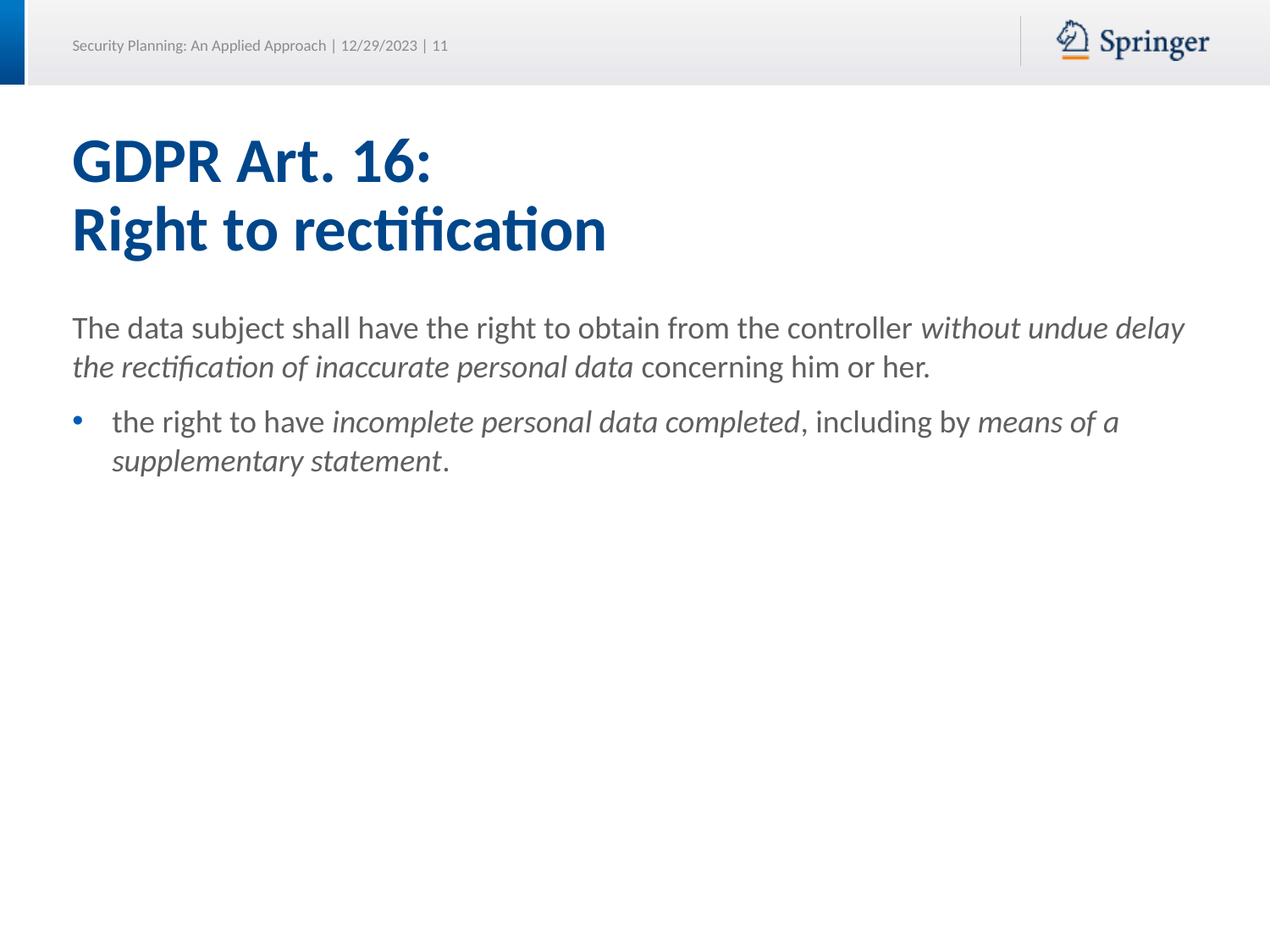

# GDPR Art. 16: Right to rectification
The data subject shall have the right to obtain from the controller without undue delay the rectification of inaccurate personal data concerning him or her.
the right to have incomplete personal data completed, including by means of a supplementary statement.